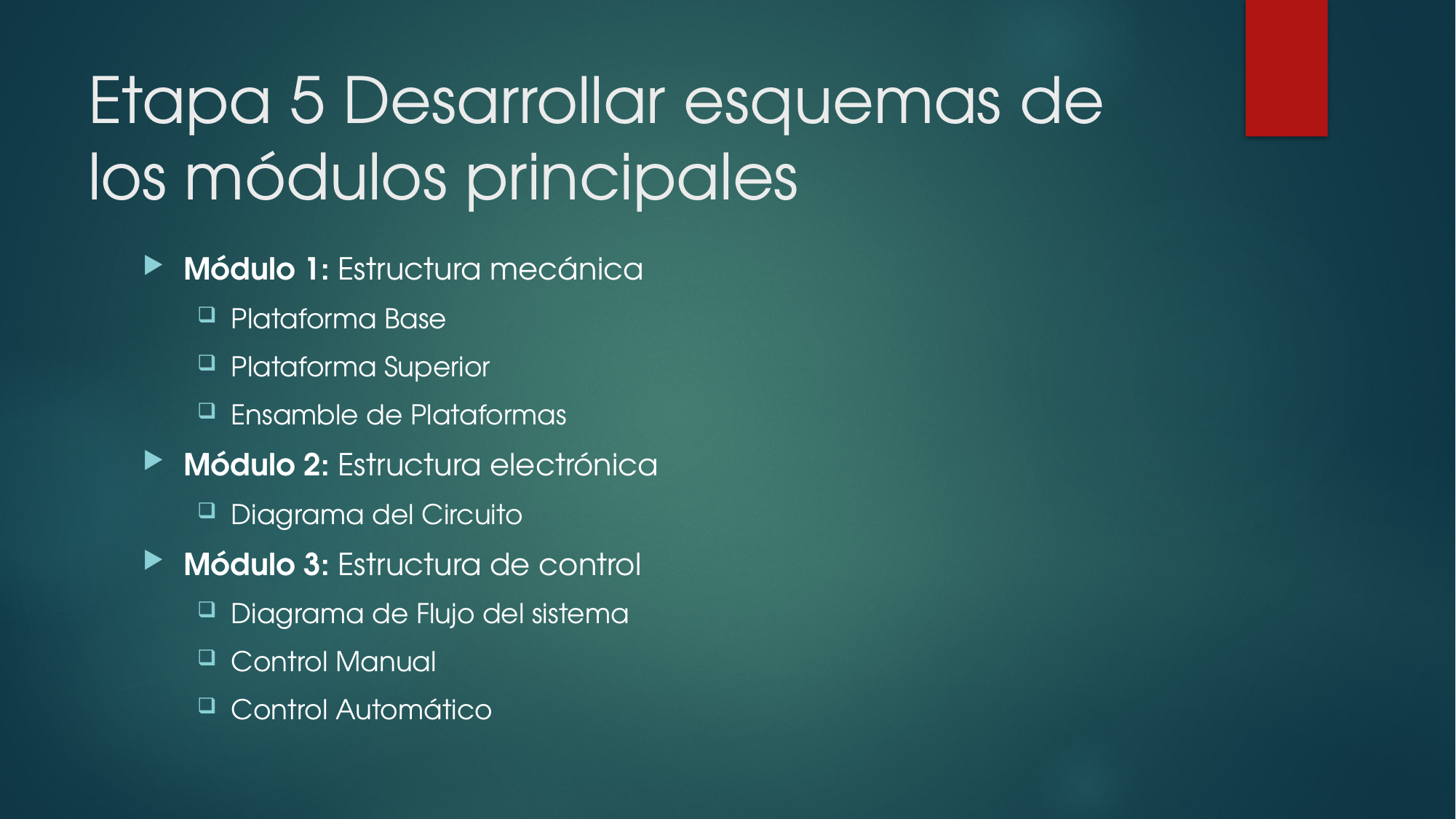

# Etapa 5 Desarrollar esquemas de los módulos principales
Módulo 1: Estructura mecánica
Plataforma Base
Plataforma Superior
Ensamble de Plataformas
Módulo 2: Estructura electrónica
Diagrama del Circuito
Módulo 3: Estructura de control
Diagrama de Flujo del sistema
Control Manual
Control Automático